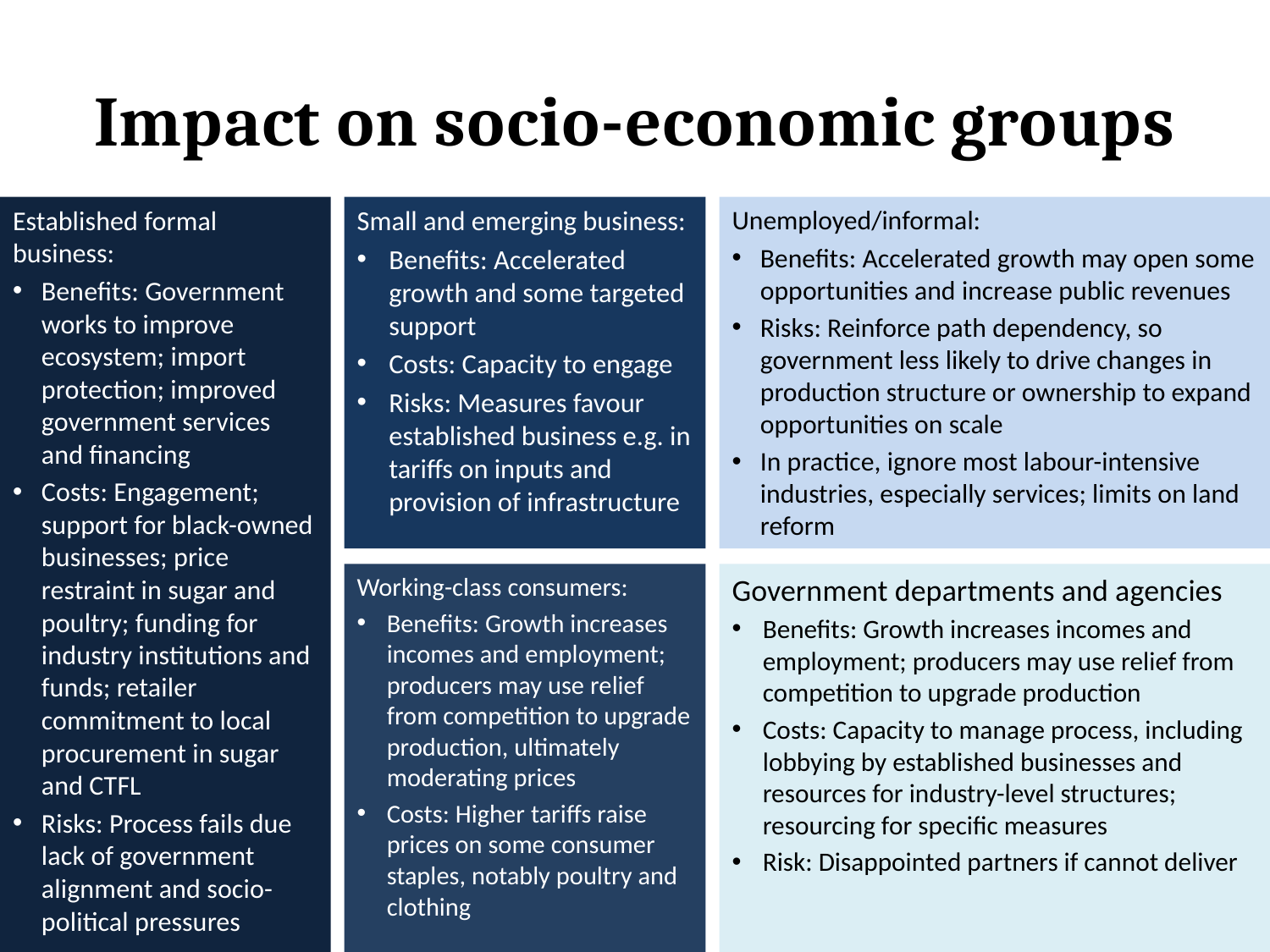

# Impact on socio-economic groups
Established formal business:
Benefits: Government works to improve ecosystem; import protection; improved government services and financing
Costs: Engagement; support for black-owned businesses; price restraint in sugar and poultry; funding for industry institutions and funds; retailer commitment to local procurement in sugar and CTFL
Risks: Process fails due lack of government alignment and socio-political pressures

Small and emerging business:
Benefits: Accelerated growth and some targeted support
Costs: Capacity to engage
Risks: Measures favour established business e.g. in tariffs on inputs and provision of infrastructure
Unemployed/informal:
Benefits: Accelerated growth may open some opportunities and increase public revenues
Risks: Reinforce path dependency, so government less likely to drive changes in production structure or ownership to expand opportunities on scale
In practice, ignore most labour-intensive industries, especially services; limits on land reform
Working-class consumers:
Benefits: Growth increases incomes and employment; producers may use relief from competition to upgrade production, ultimately moderating prices
Costs: Higher tariffs raise prices on some consumer staples, notably poultry and clothing
Government departments and agencies
Benefits: Growth increases incomes and employment; producers may use relief from competition to upgrade production
Costs: Capacity to manage process, including lobbying by established businesses and resources for industry-level structures; resourcing for specific measures
Risk: Disappointed partners if cannot deliver